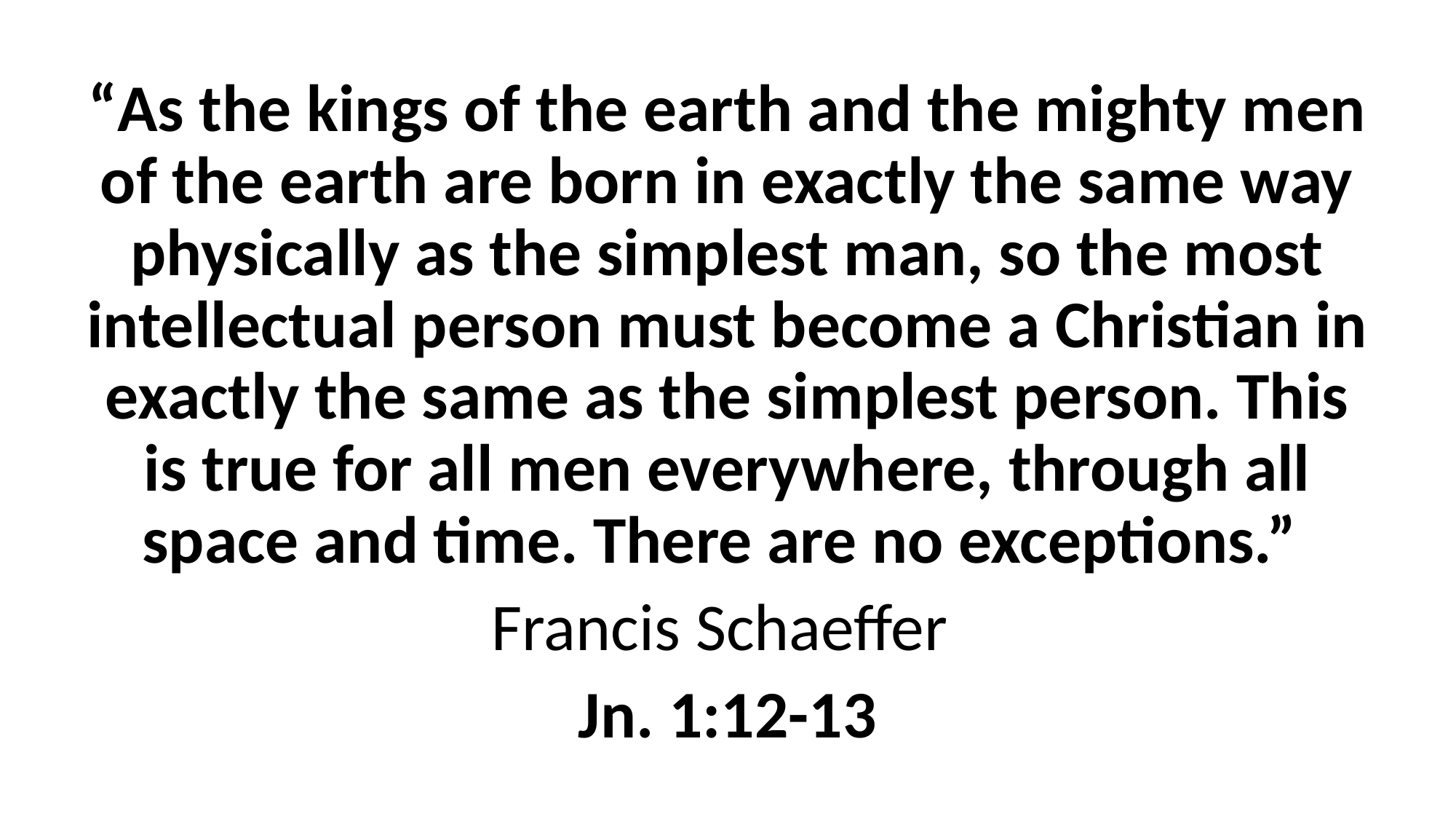

“As the kings of the earth and the mighty men of the earth are born in exactly the same way physically as the simplest man, so the most intellectual person must become a Christian in exactly the same as the simplest person. This is true for all men everywhere, through all space and time. There are no exceptions.”
Francis Schaeffer
Jn. 1:12-13